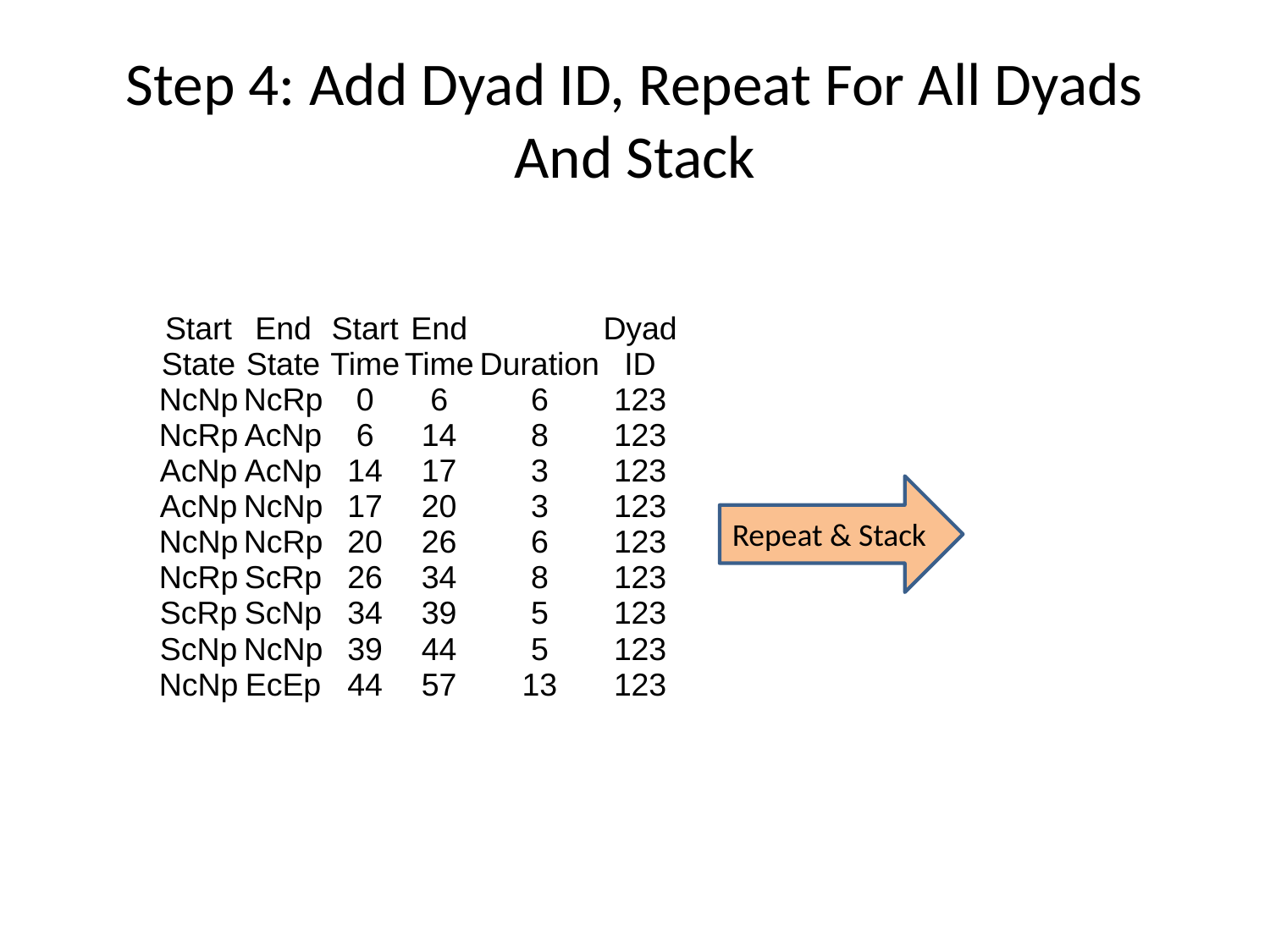

# Step 4: Add Dyad ID, Repeat For All Dyads And Stack
| Start State | End State | Start Time | End Time | Duration | Dyad ID |
| --- | --- | --- | --- | --- | --- |
| NcNp | NcRp | 0 | 6 | 6 | 123 |
| NcRp | AcNp | 6 | 14 | 8 | 123 |
| AcNp | AcNp | 14 | 17 | 3 | 123 |
| AcNp | NcNp | 17 | 20 | 3 | 123 |
| NcNp | NcRp | 20 | 26 | 6 | 123 |
| NcRp | ScRp | 26 | 34 | 8 | 123 |
| ScRp | ScNp | 34 | 39 | 5 | 123 |
| ScNp | NcNp | 39 | 44 | 5 | 123 |
| NcNp | EcEp | 44 | 57 | 13 | 123 |

Repeat & Stack